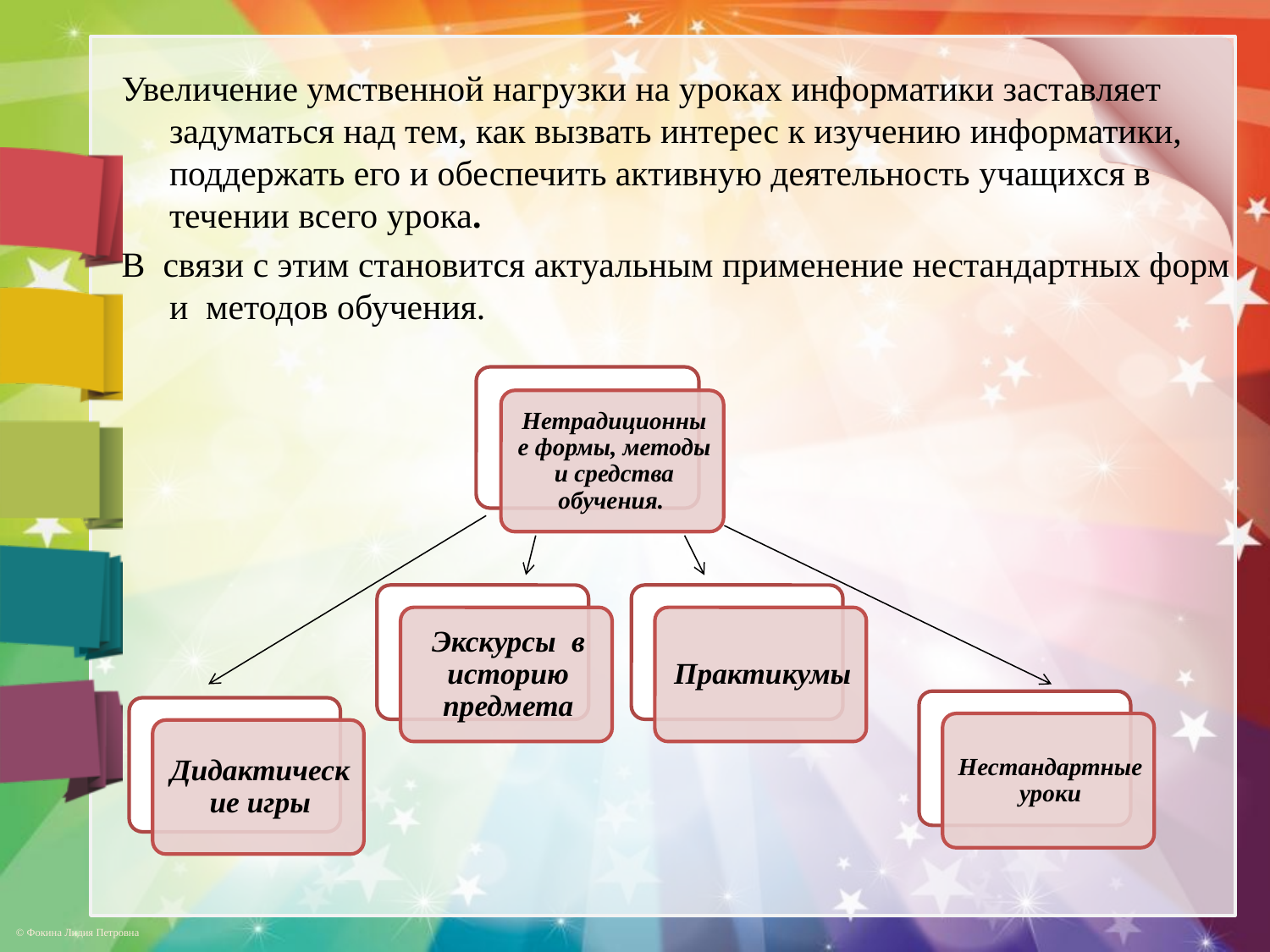

Увеличение умственной нагрузки на уроках информатики заставляет задуматься над тем, как вызвать интерес к изучению информатики, поддержать его и обеспечить активную деятельность учащихся в течении всего урока.
В  связи с этим становится актуальным применение нестандартных форм и  методов обучения.

Нетрадиционные формы, методы и средства обучения.
Экскурсы  в историю предмета
Практикумы
Нестандартные уроки
Дидактические игры